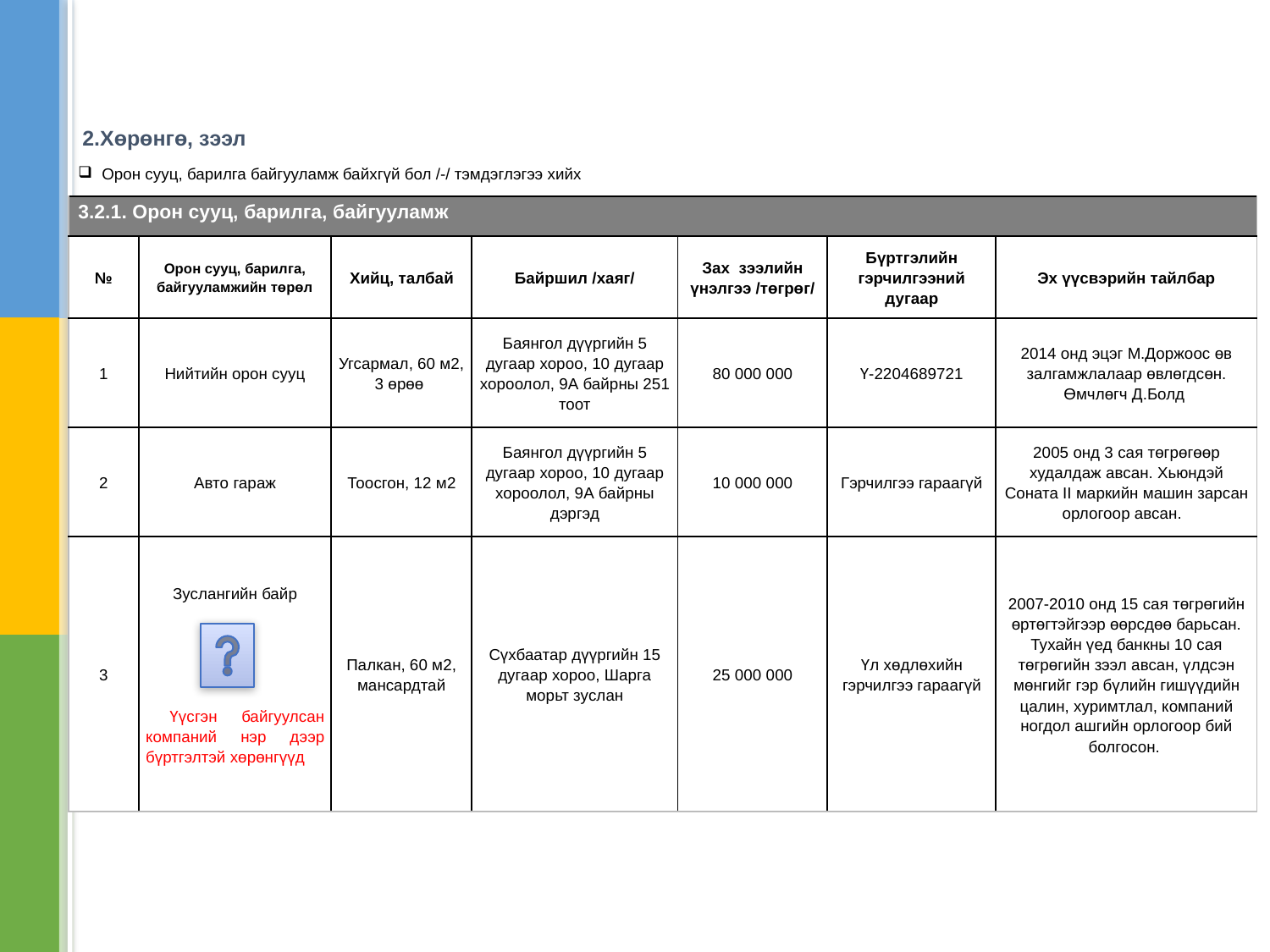

# 2.Хөрөнгө, зээл
| Орон сууц, барилга байгууламж байхгүй бол /-/ тэмдэглэгээ хийх |  |  |  |  |  |  |
| --- | --- | --- | --- | --- | --- | --- |
| 3.2.1. Орон сууц, барилга, байгууламж |  |  |  |  |  |  |
| № | Орон сууц, барилга, байгууламжийн төрөл | Хийц, талбай | Байршил /хаяг/ | Зах зээлийн үнэлгээ /төгрөг/ | Бүртгэлийн гэрчилгээний дугаар | Эх үүсвэрийн тайлбар |
| 1 | Нийтийн орон сууц | Угсармал, 60 м2, 3 өрөө | Баянгол дүүргийн 5 дугаар хороо, 10 дугаар хороолол, 9А байрны 251 тоот | 80 000 000 | Ү-2204689721 | 2014 онд эцэг М.Доржоос өв залгамжлалаар өвлөгдсөн. Өмчлөгч Д.Болд |
| 2 | Авто гараж | Тоосгон, 12 м2 | Баянгол дүүргийн 5 дугаар хороо, 10 дугаар хороолол, 9А байрны дэргэд | 10 000 000 | Гэрчилгээ гараагүй | 2005 онд 3 сая төгрөгөөр худалдаж авсан. Хьюндэй Соната II маркийн машин зарсан орлогоор авсан. |
| 3 | Зуслангийн байр Үүсгэн байгуулсан компаний нэр дээр бүртгэлтэй хөрөнгүүд | Палкан, 60 м2, мансардтай | Сүхбаатар дүүргийн 15 дугаар хороо, Шарга морьт зуслан | 25 000 000 | Үл хөдлөхийн гэрчилгээ гараагүй | 2007-2010 онд 15 сая төгрөгийн өртөгтэйгээр өөрсдөө барьсан. Тухайн үед банкны 10 сая төгрөгийн зээл авсан, үлдсэн мөнгийг гэр бүлийн гишүүдийн цалин, хуримтлал, компаний ногдол ашгийн орлогоор бий болгосон. |